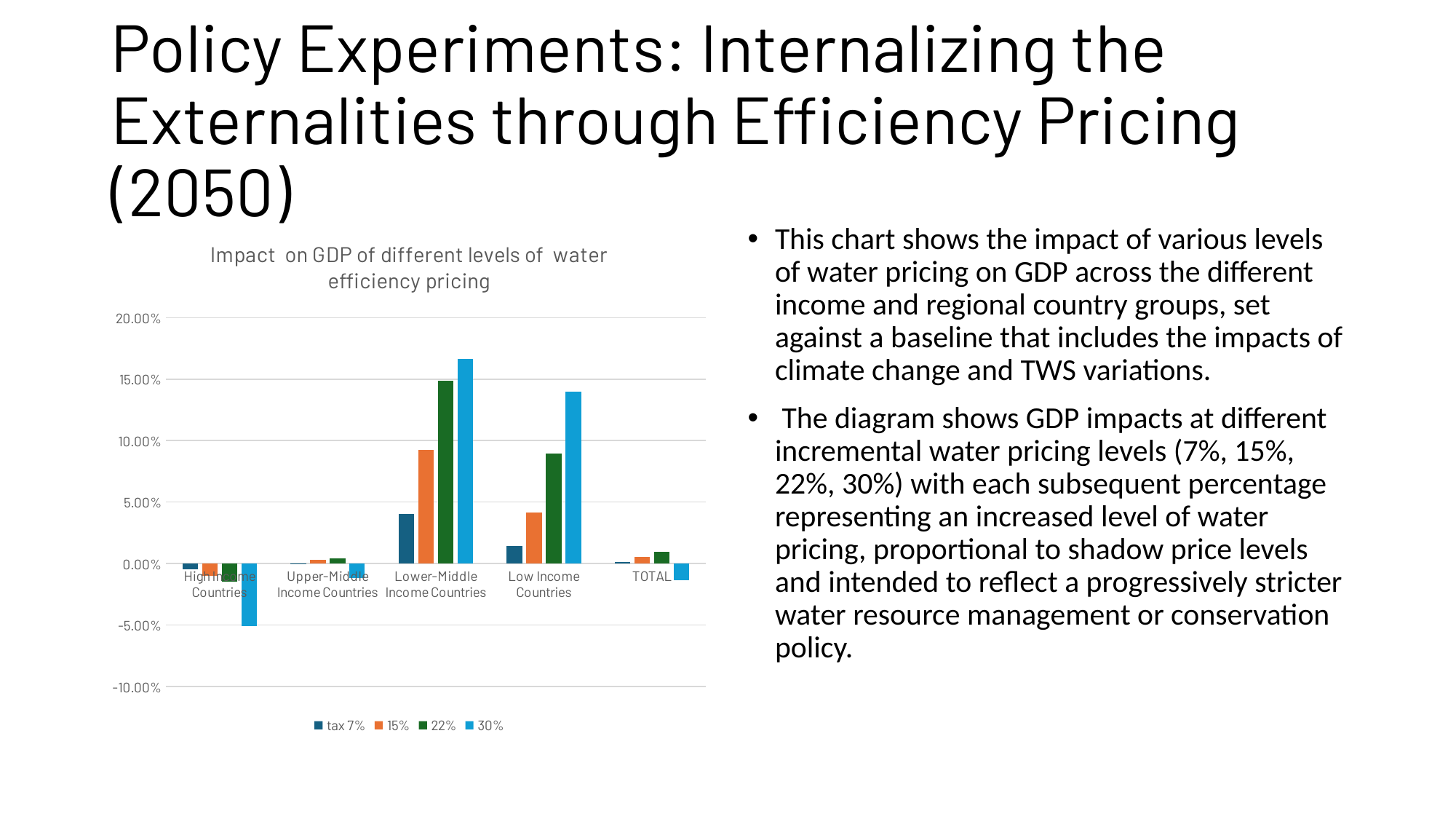

# Policy Experiments: Internalizing the Externalities through Efficiency Pricing (2050)

### Chart: Impact  on GDP of different levels of  water efficiency pricing

| Category | tax 7% | 15% | 22% | 30% |
|---|---|---|---|---|
| High Income Countries | -0.004548178794607338 | -0.009723433716573027 | -0.014701252068160642 | -0.050833803859628546 |
| Upper-Middle Income Countries | -0.0006862028725471703 | 0.0028766731862468475 | 0.004191970948514978 | -0.011689299310347678 |
| Lower-Middle Income Countries | 0.040588770414107245 | 0.09266100940626387 | 0.14857417903377268 | 0.16670427973532398 |
| Low Income Countries | 0.01460728464737393 | 0.04162989808159523 | 0.08980348422805307 | 0.1399049404438042 |
| TOTAL | 0.0013503848270843832 | 0.005228247121486618 | 0.009344238793790538 | -0.013283331984563773 |
This chart shows the impact of various levels of water pricing on GDP across the different income and regional country groups, set against a baseline that includes the impacts of climate change and TWS variations.
 The diagram shows GDP impacts at different incremental water pricing levels (7%, 15%, 22%, 30%) with each subsequent percentage representing an increased level of water pricing, proportional to shadow price levels and intended to reflect a progressively stricter water resource management or conservation policy.